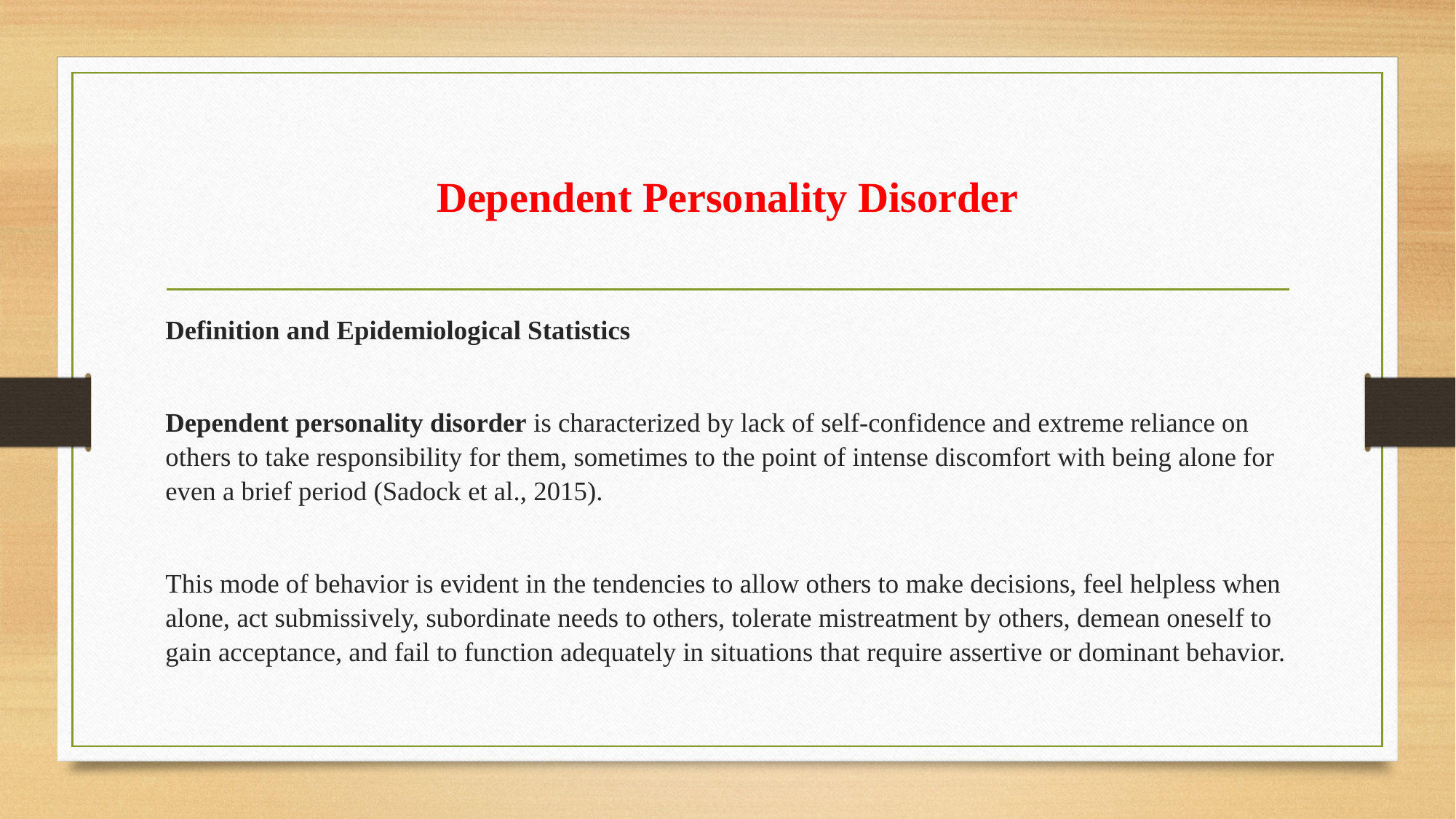

# Dependent Personality Disorder
Definition and Epidemiological Statistics

Dependent personality disorder is characterized by lack of self-confidence and extreme reliance on others to take responsibility for them, sometimes to the point of intense discomfort with being alone for even a brief period (Sadock et al., 2015).

This mode of behavior is evident in the tendencies to allow others to make decisions, feel helpless when alone, act submissively, subordinate needs to others, tolerate mistreatment by others, demean oneself to gain acceptance, and fail to function adequately in situations that require assertive or dominant behavior.